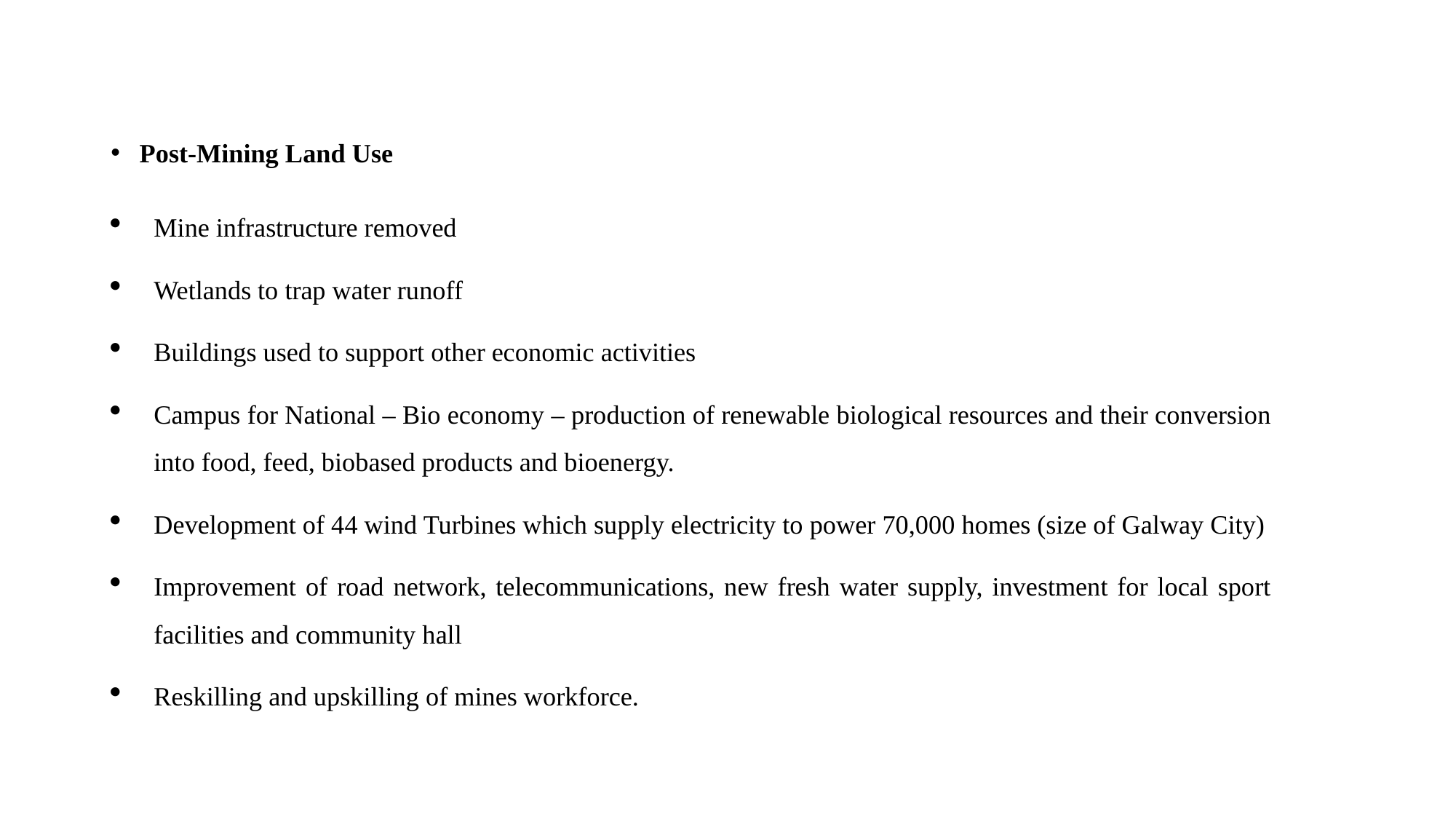

Post-Mining Land Use
Mine infrastructure removed
Wetlands to trap water runoff
Buildings used to support other economic activities
Campus for National – Bio economy – production of renewable biological resources and their conversion into food, feed, biobased products and bioenergy.
Development of 44 wind Turbines which supply electricity to power 70,000 homes (size of Galway City)
Improvement of road network, telecommunications, new fresh water supply, investment for local sport facilities and community hall
Reskilling and upskilling of mines workforce.